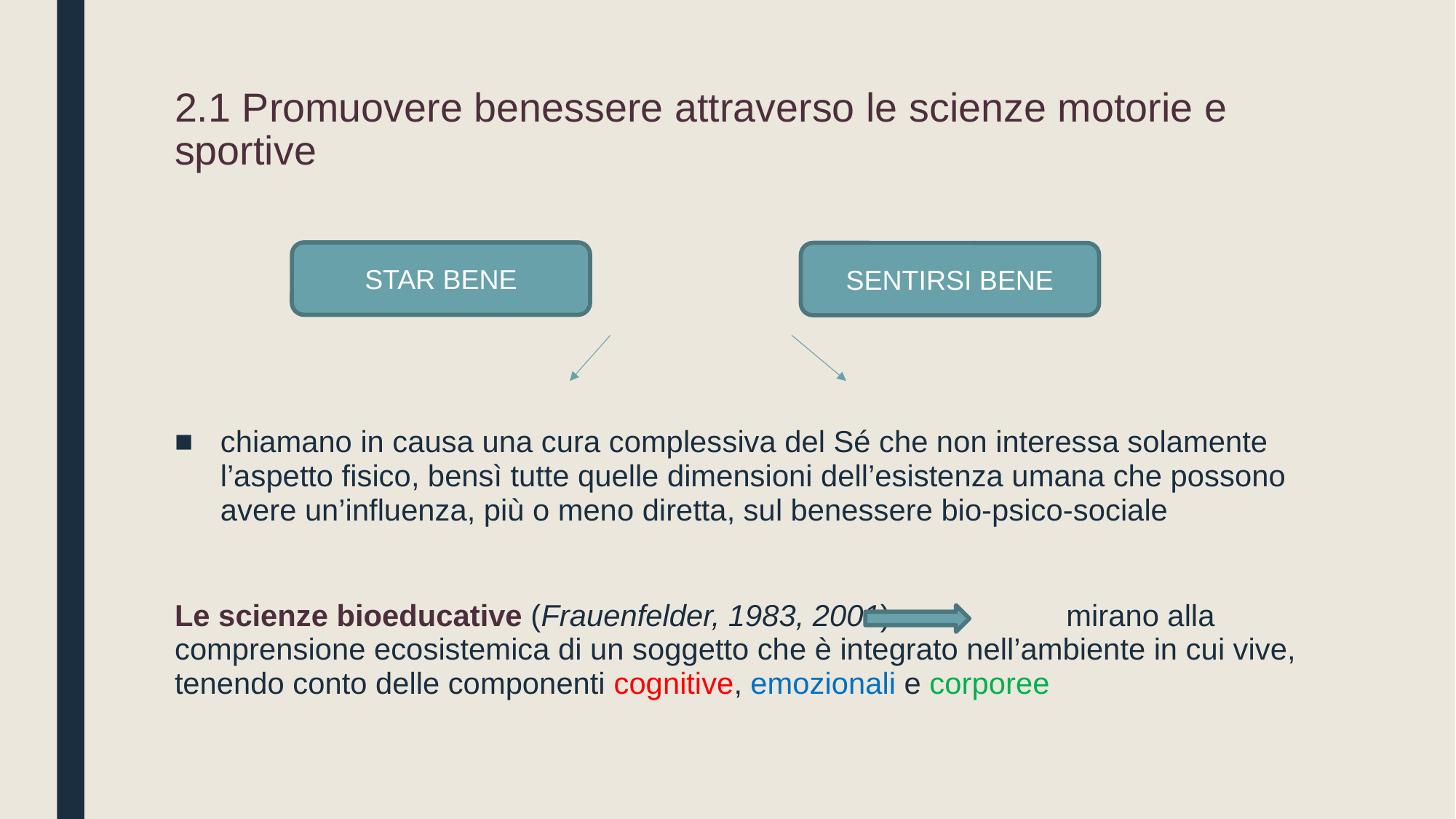

# 2.1 Promuovere benessere attraverso le scienze motorie e sportive
STAR BENE
SENTIRSI BENE
chiamano in causa una cura complessiva del Sé che non interessa solamente l’aspetto fisico, bensì tutte quelle dimensioni dell’esistenza umana che possono avere un’influenza, più o meno diretta, sul benessere bio-psico-sociale

Le scienze bioeducative (Frauenfelder, 1983, 2001)                     mirano alla comprensione ecosistemica di un soggetto che è integrato nell’ambiente in cui vive, tenendo conto delle componenti cognitive, emozionali e corporee